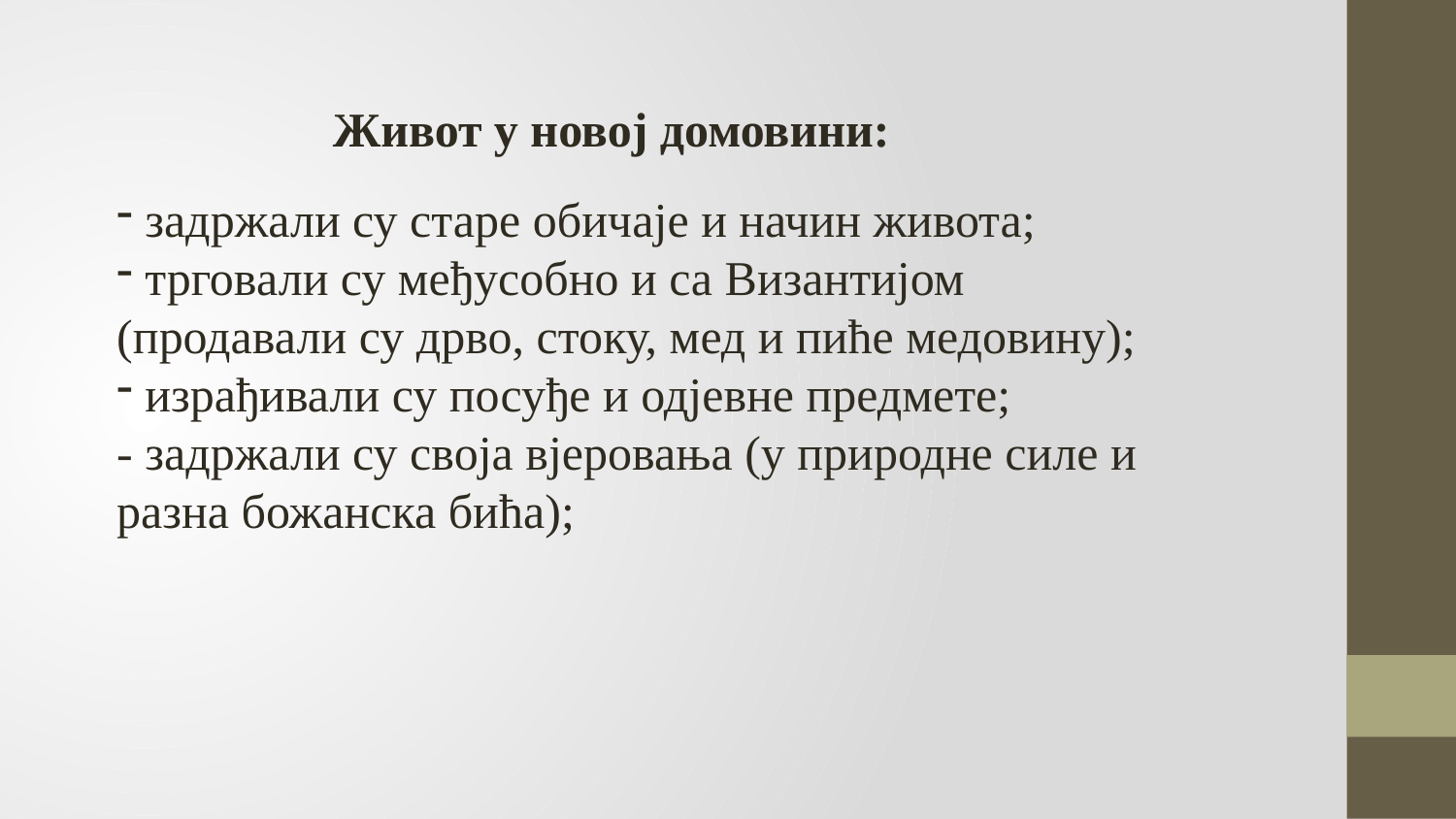

Живот у новој домовини:
 задржали су старе обичаје и начин живота;
 трговали су међусобно и са Византијом (продавали су дрво, стоку, мед и пиће медовину);
 израђивали су посуђе и одјевне предмете;
- задржали су своја вјеровања (у природне силе и разна божанска бића);